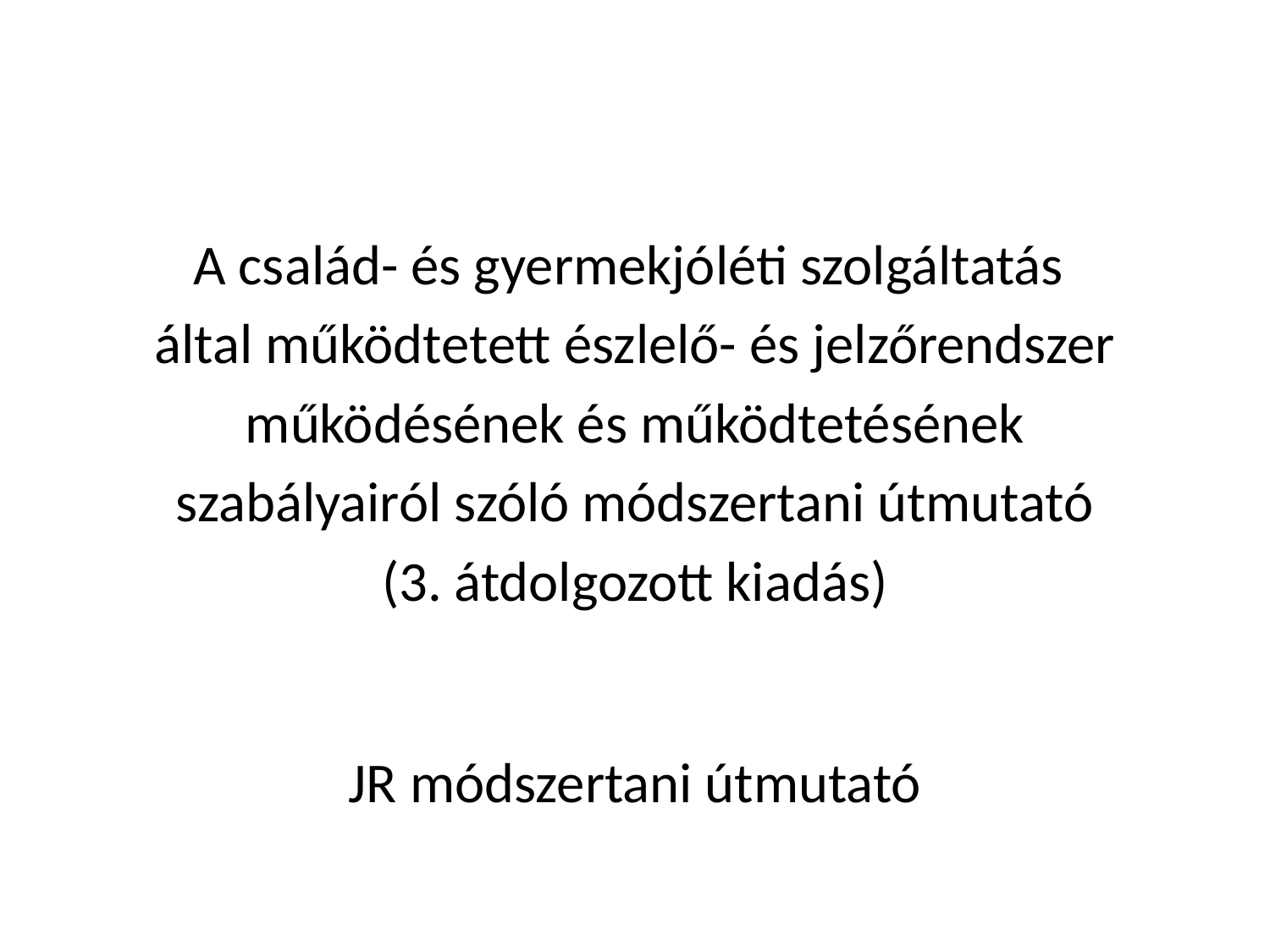

#
A család- és gyermekjóléti szolgáltatás
által működtetett észlelő- és jelzőrendszer
 működésének és működtetésének
szabályairól szóló módszertani útmutató
(3. átdolgozott kiadás)

JR módszertani útmutató